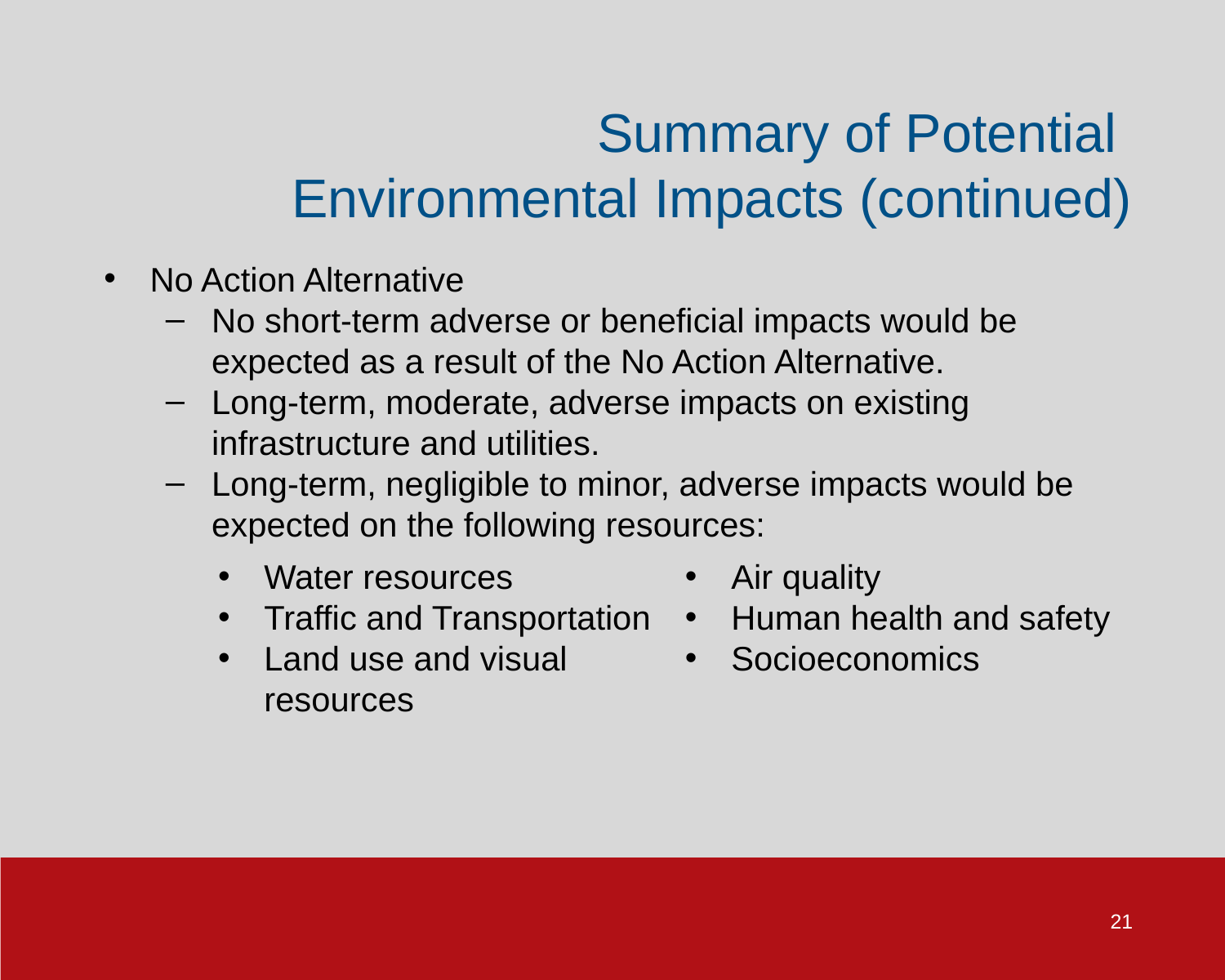

Summary of Potential
Environmental Impacts (continued)
No Action Alternative
No short-term adverse or beneficial impacts would be expected as a result of the No Action Alternative.
Long-term, moderate, adverse impacts on existing infrastructure and utilities.
Long-term, negligible to minor, adverse impacts would be expected on the following resources:
Water resources
Traffic and Transportation
Land use and visual resources

Air quality
Human health and safety
Socioeconomics

21